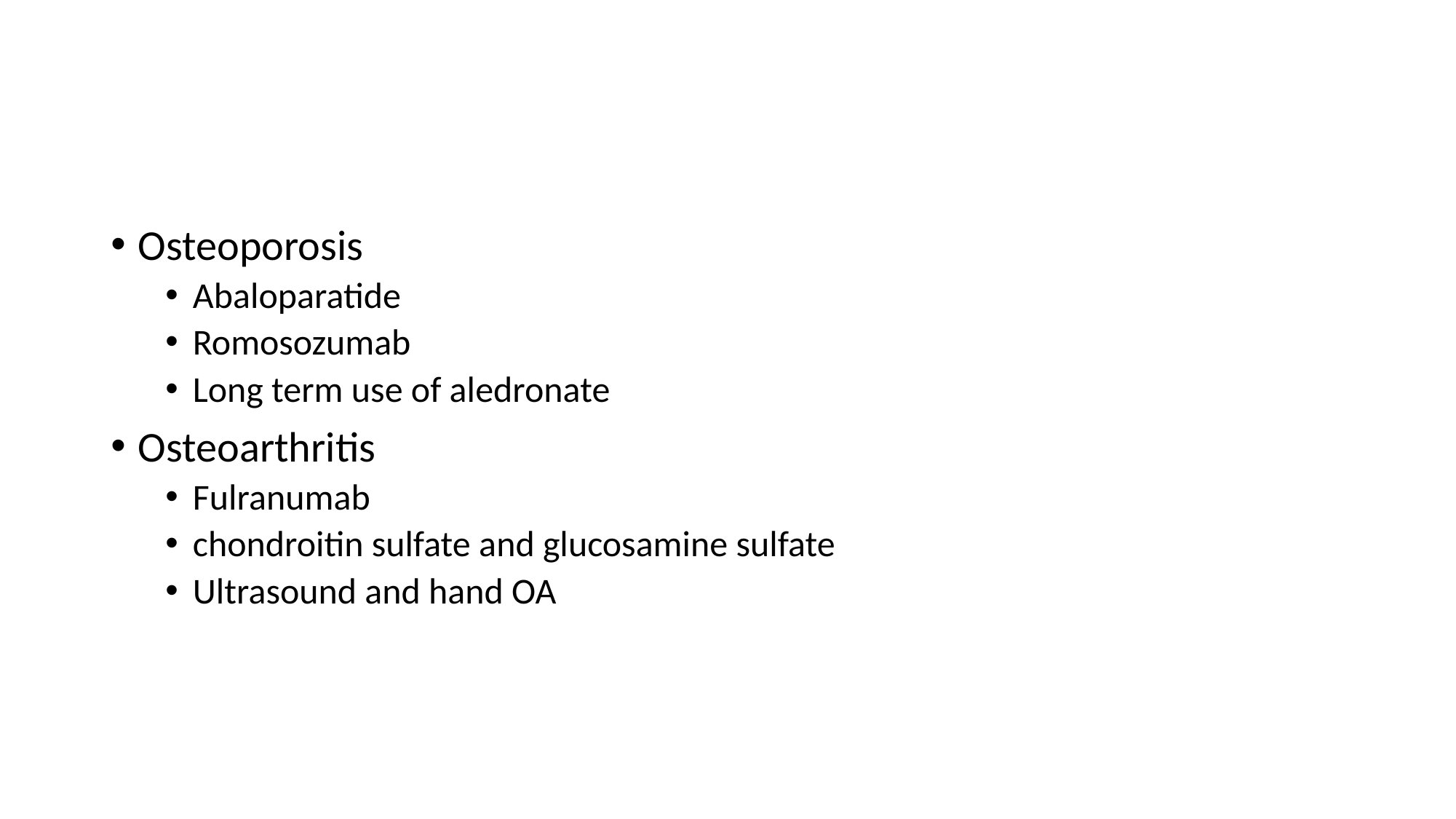

#
Osteoporosis
Abaloparatide
Romosozumab
Long term use of aledronate
Osteoarthritis
Fulranumab
chondroitin sulfate and glucosamine sulfate
Ultrasound and hand OA